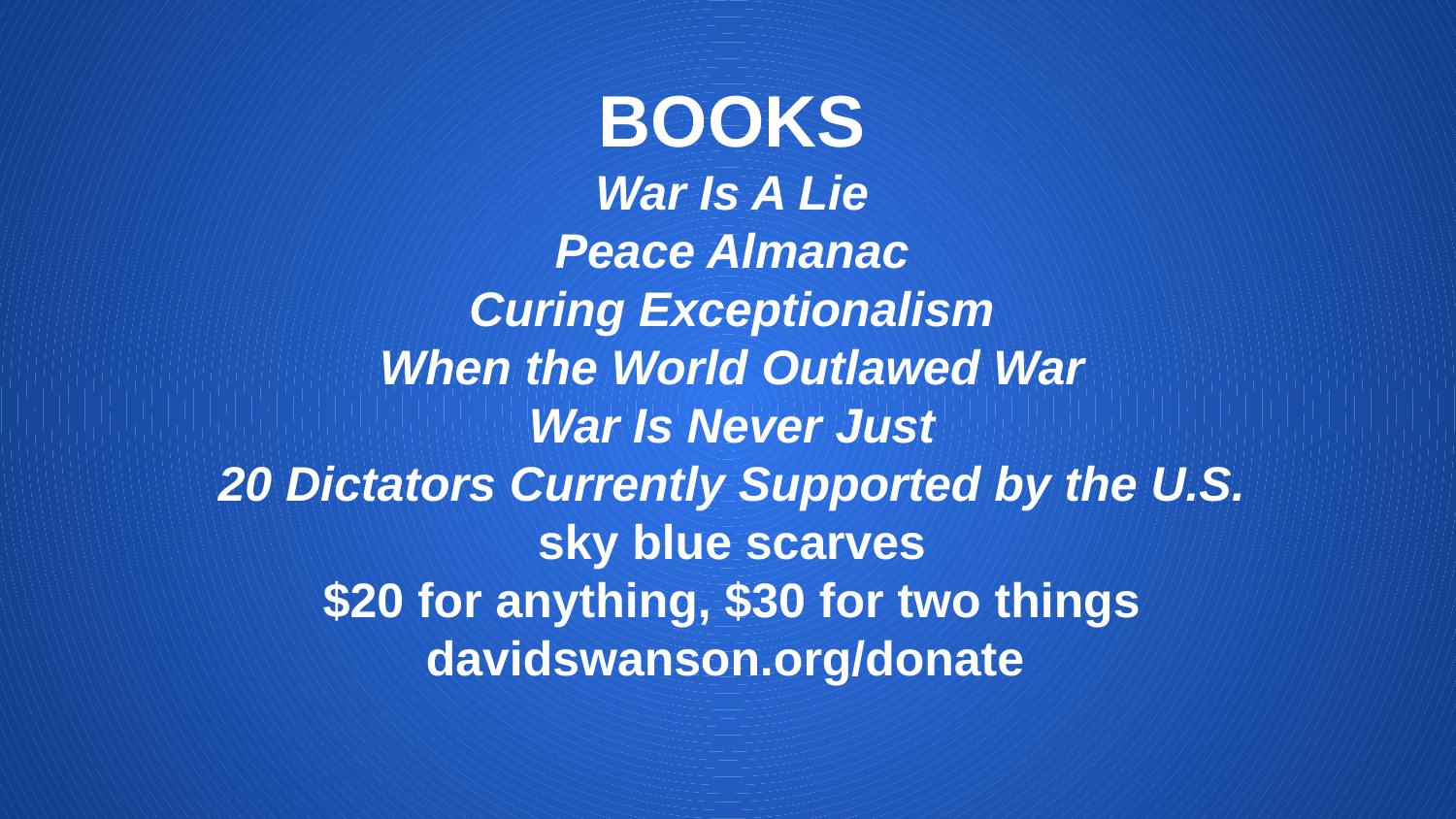

# BOOKS War Is A Lie Peace Almanac Curing Exceptionalism When the World Outlawed War War Is Never Just 20 Dictators Currently Supported by the U.S. sky blue scarves $20 for anything, $30 for two things davidswanson.org/donate